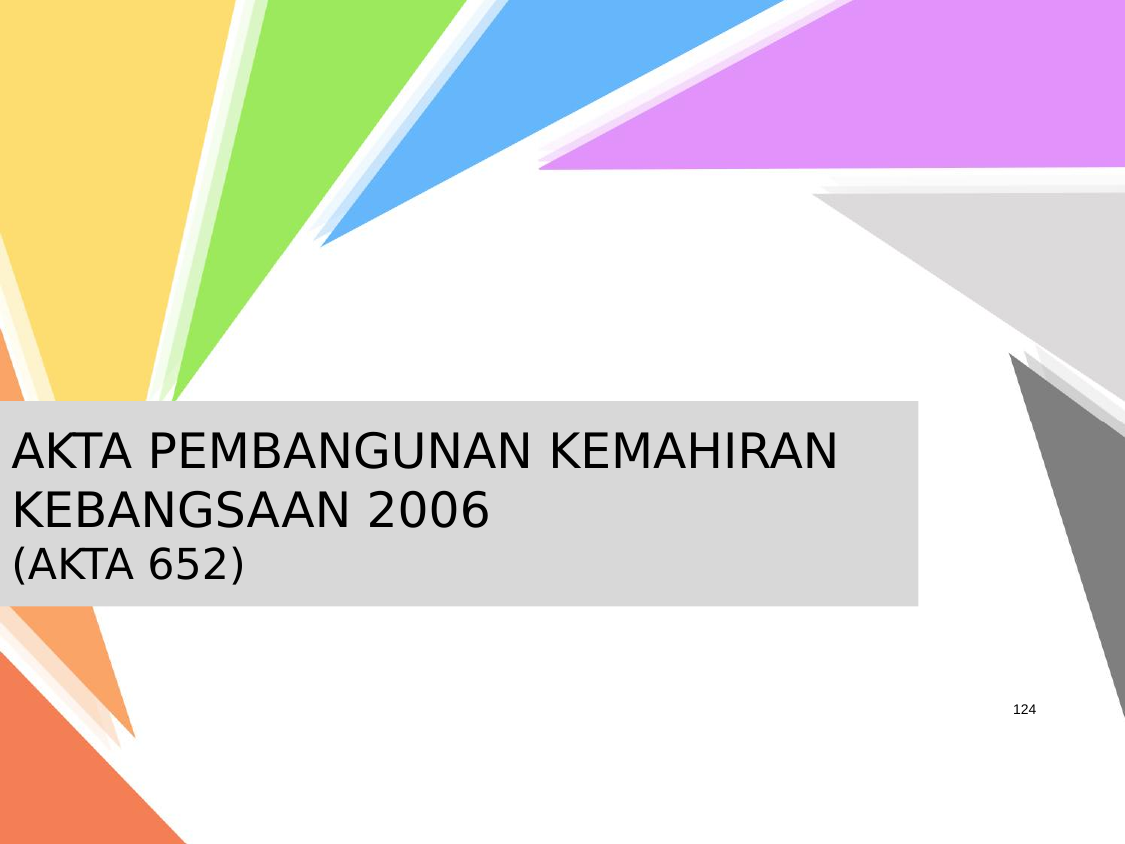

AKTA PEMBANGUNAN KEMAHIRAN KEBANGSAAN 2006
(AKTA 652)
124